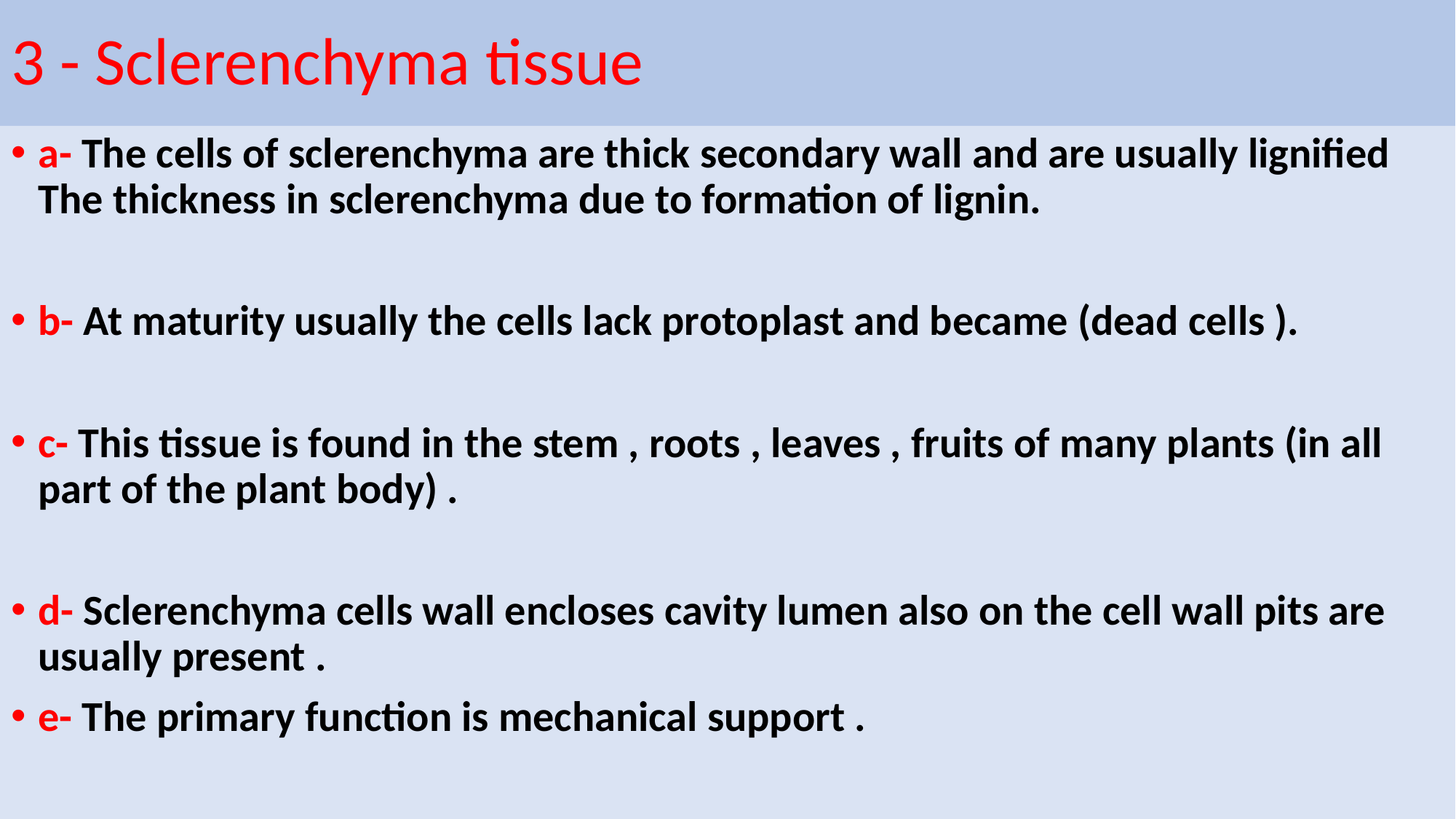

# 3 - Sclerenchyma tissue
a- The cells of sclerenchyma are thick secondary wall and are usually lignified The thickness in sclerenchyma due to formation of lignin.

b- At maturity usually the cells lack protoplast and became (dead cells ).

c- This tissue is found in the stem , roots , leaves , fruits of many plants (in all part of the plant body) .

d- Sclerenchyma cells wall encloses cavity lumen also on the cell wall pits are usually present .
e- The primary function is mechanical support .